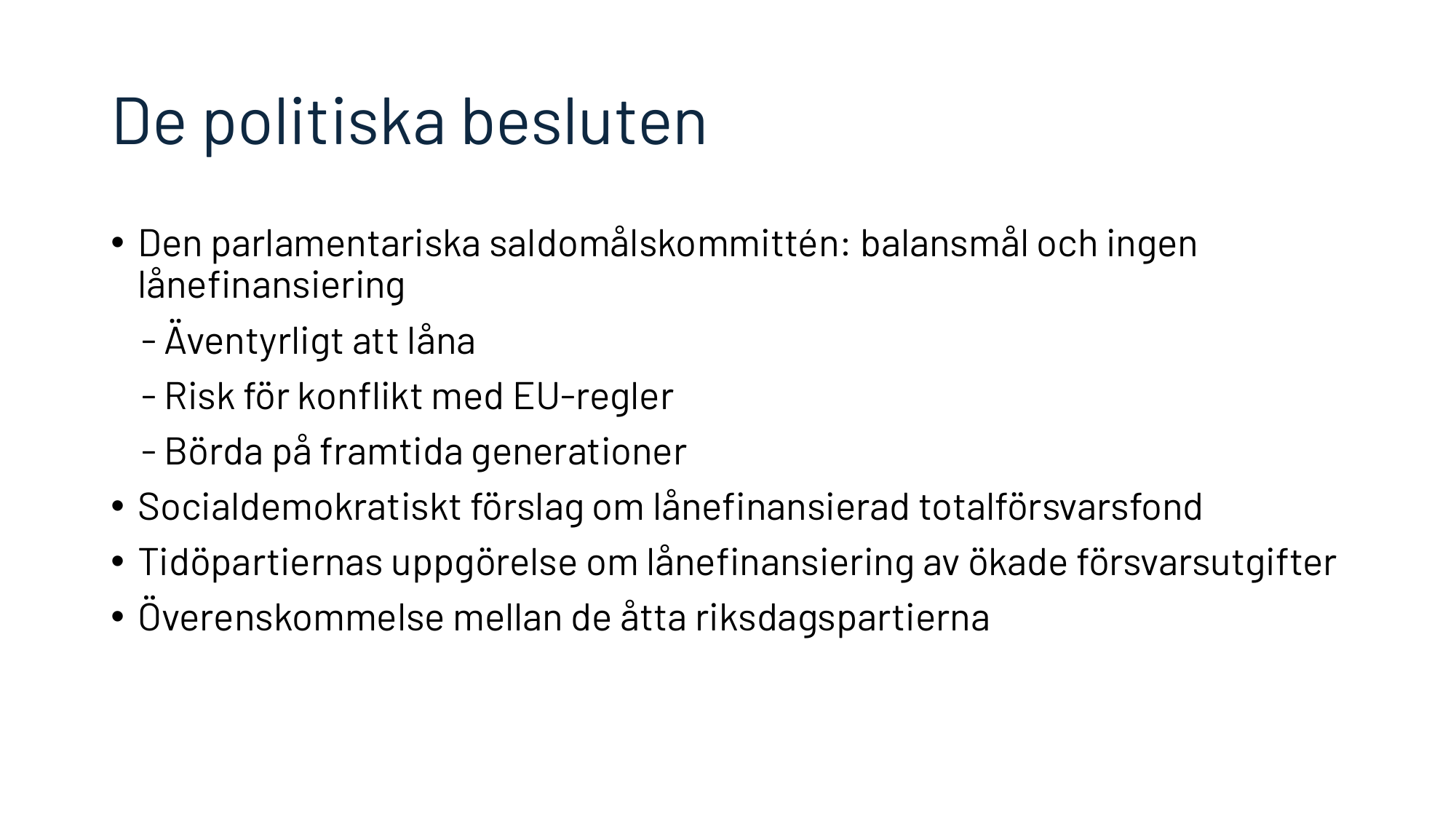

# De politiska besluten
Den parlamentariska saldomålskommittén: balansmål och ingen lånefinansiering
    - Äventyrligt att låna
    - Risk för konflikt med EU-regler
    - Börda på framtida generationer
Socialdemokratiskt förslag om lånefinansierad totalförsvarsfond
Tidöpartiernas uppgörelse om lånefinansiering av ökade försvarsutgifter
Överenskommelse mellan de åtta riksdagspartierna